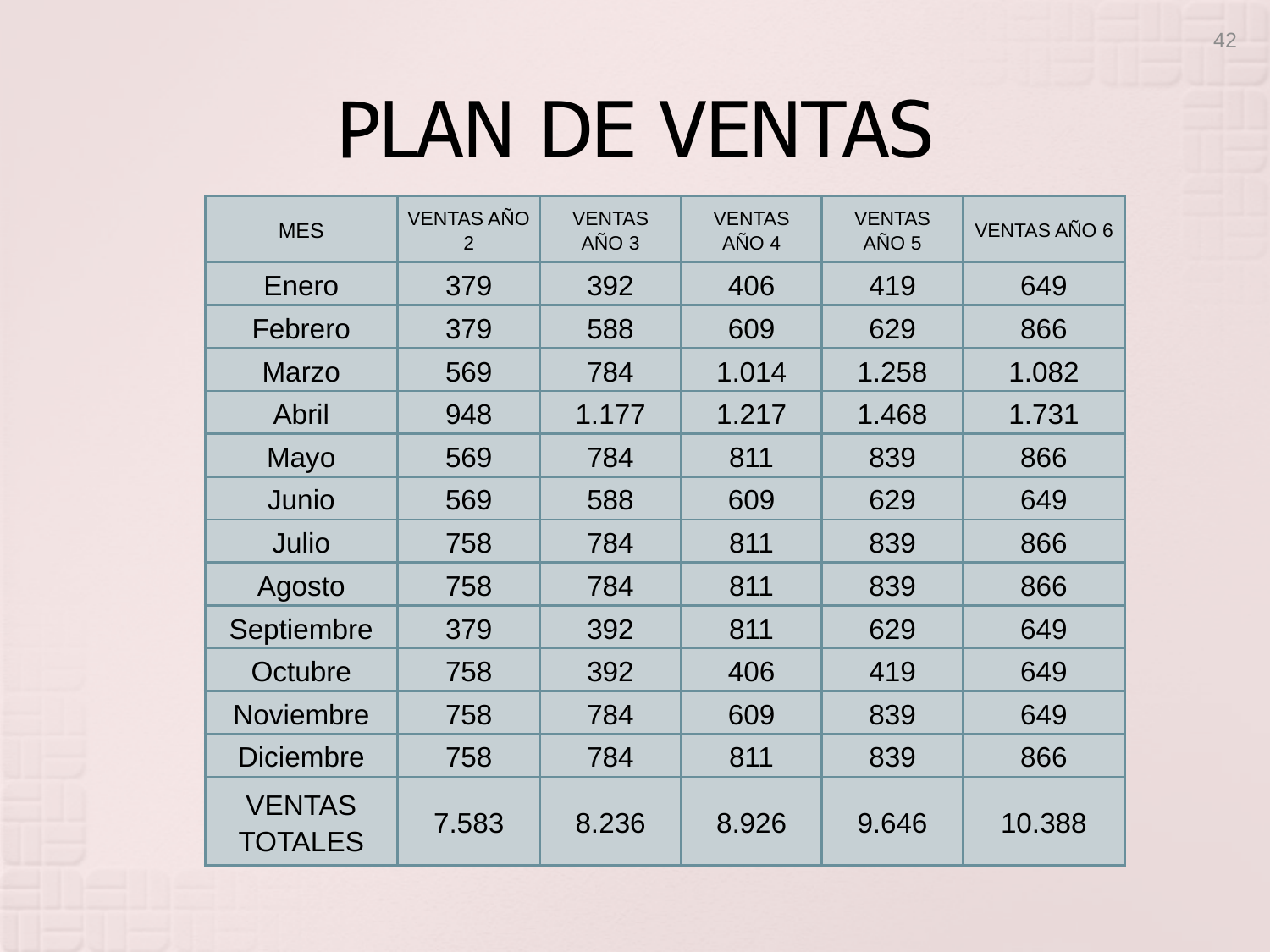

42
# PLAN DE VENTAS
| MES | VENTAS AÑO 2 | VENTAS AÑO 3 | VENTAS AÑO 4 | VENTAS AÑO 5 | VENTAS AÑO 6 |
| --- | --- | --- | --- | --- | --- |
| Enero | 379 | 392 | 406 | 419 | 649 |
| Febrero | 379 | 588 | 609 | 629 | 866 |
| Marzo | 569 | 784 | 1.014 | 1.258 | 1.082 |
| Abril | 948 | 1.177 | 1.217 | 1.468 | 1.731 |
| Mayo | 569 | 784 | 811 | 839 | 866 |
| Junio | 569 | 588 | 609 | 629 | 649 |
| Julio | 758 | 784 | 811 | 839 | 866 |
| Agosto | 758 | 784 | 811 | 839 | 866 |
| Septiembre | 379 | 392 | 811 | 629 | 649 |
| Octubre | 758 | 392 | 406 | 419 | 649 |
| Noviembre | 758 | 784 | 609 | 839 | 649 |
| Diciembre | 758 | 784 | 811 | 839 | 866 |
| VENTAS TOTALES | 7.583 | 8.236 | 8.926 | 9.646 | 10.388 |